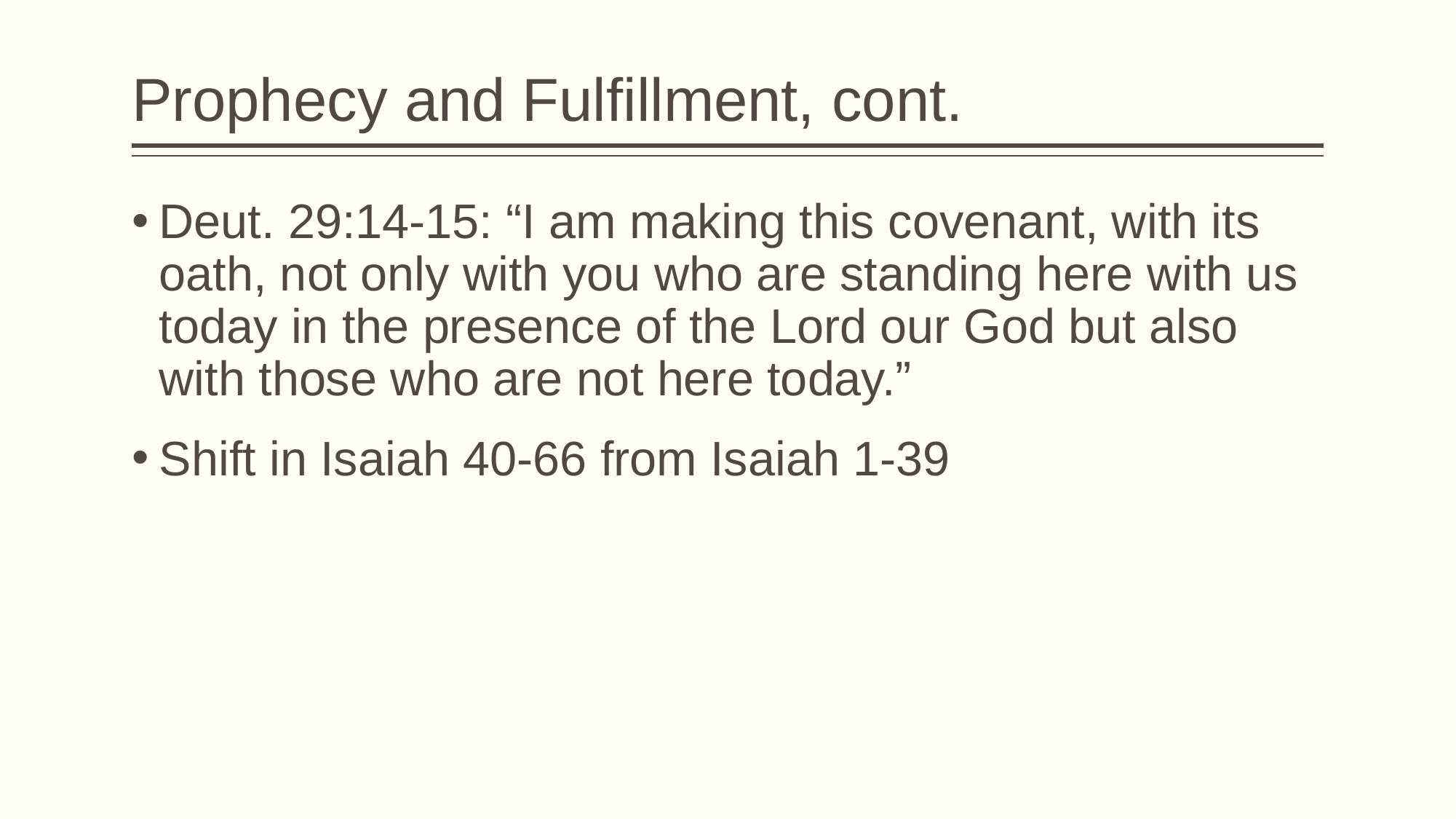

# Prophecy and Fulfillment, cont.
Deut. 29:14-15: “I am making this covenant, with its oath, not only with you who are standing here with us today in the presence of the Lord our God but also with those who are not here today.”
Shift in Isaiah 40-66 from Isaiah 1-39